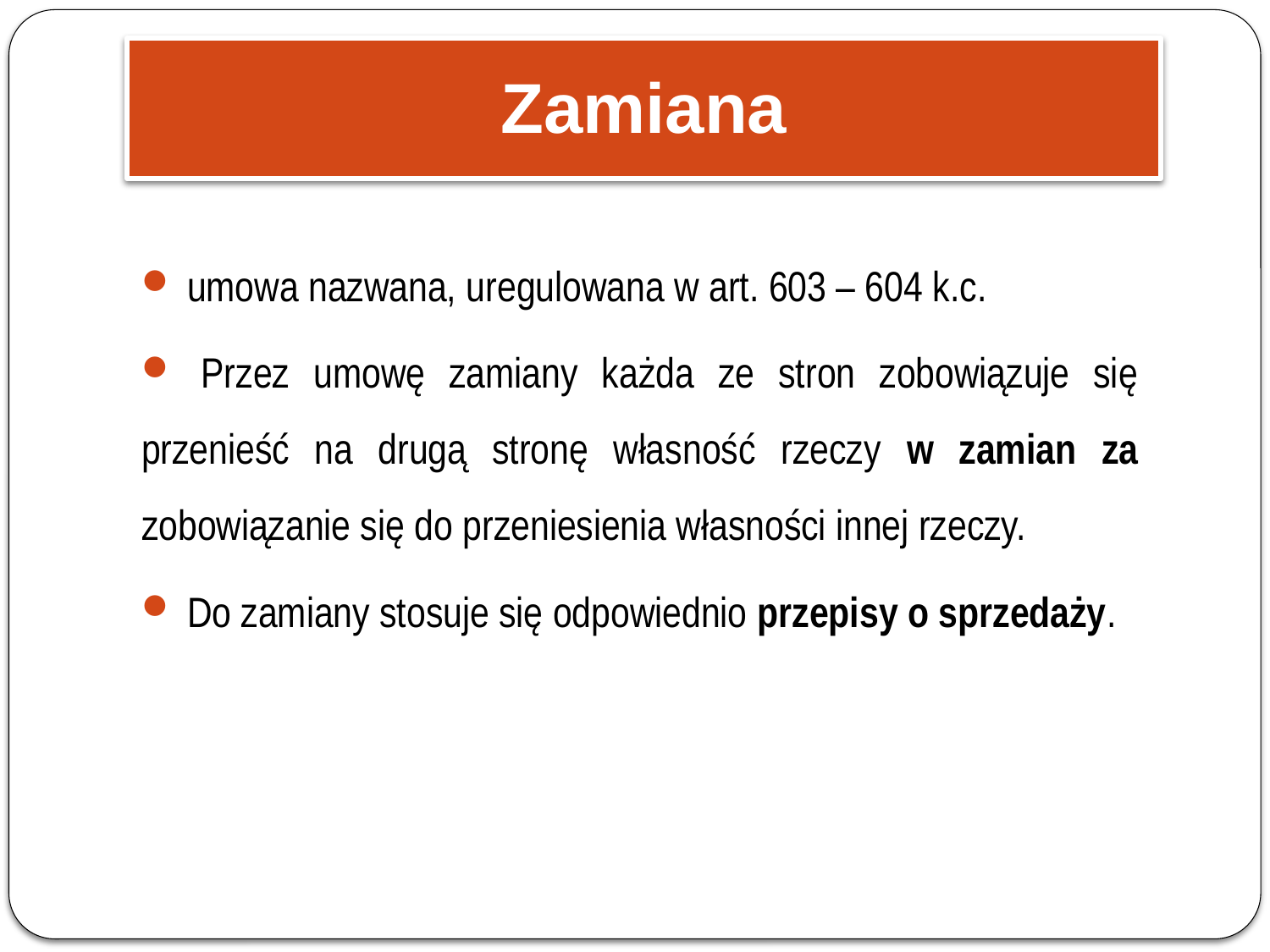

Zamiana
 umowa nazwana, uregulowana w art. 603 – 604 k.c.
 Przez umowę zamiany każda ze stron zobowiązuje się przenieść na drugą stronę własność rzeczy w zamian za zobowiązanie się do przeniesienia własności innej rzeczy.
 Do zamiany stosuje się odpowiednio przepisy o sprzedaży.